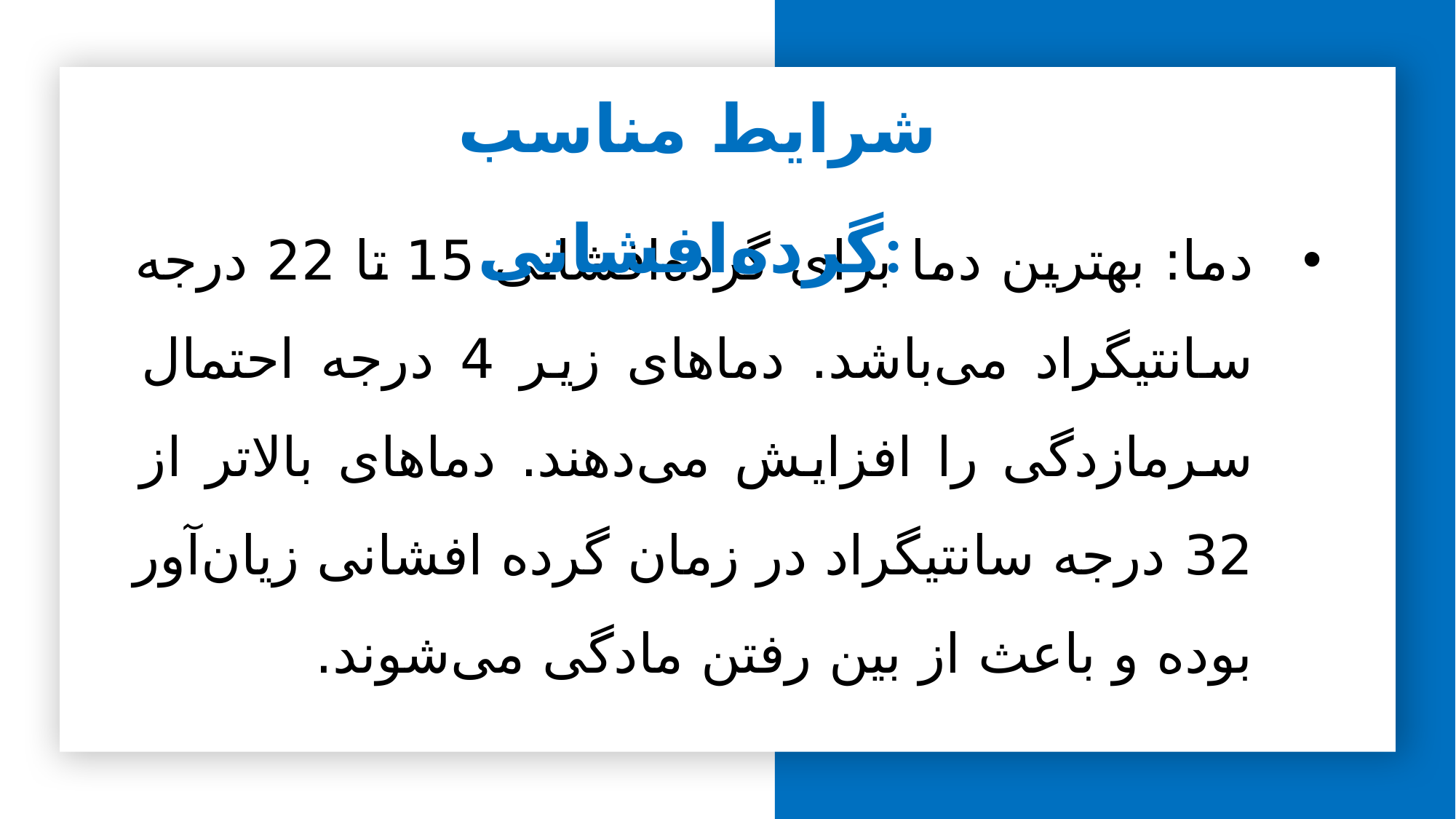

شرایط مناسب گرده‌افشانی:

دما: بهترین دما برای گرده‌افشانی 15 تا 22 درجه سانتیگراد می‌باشد. دماهای زیر 4 درجه احتمال سرمازدگی را افزایش می‌دهند. دماهای بالاتر از 32 درجه سانتیگراد در زمان گرده افشانی زیان‌آور بوده و باعث از بین رفتن مادگی می‌شوند.